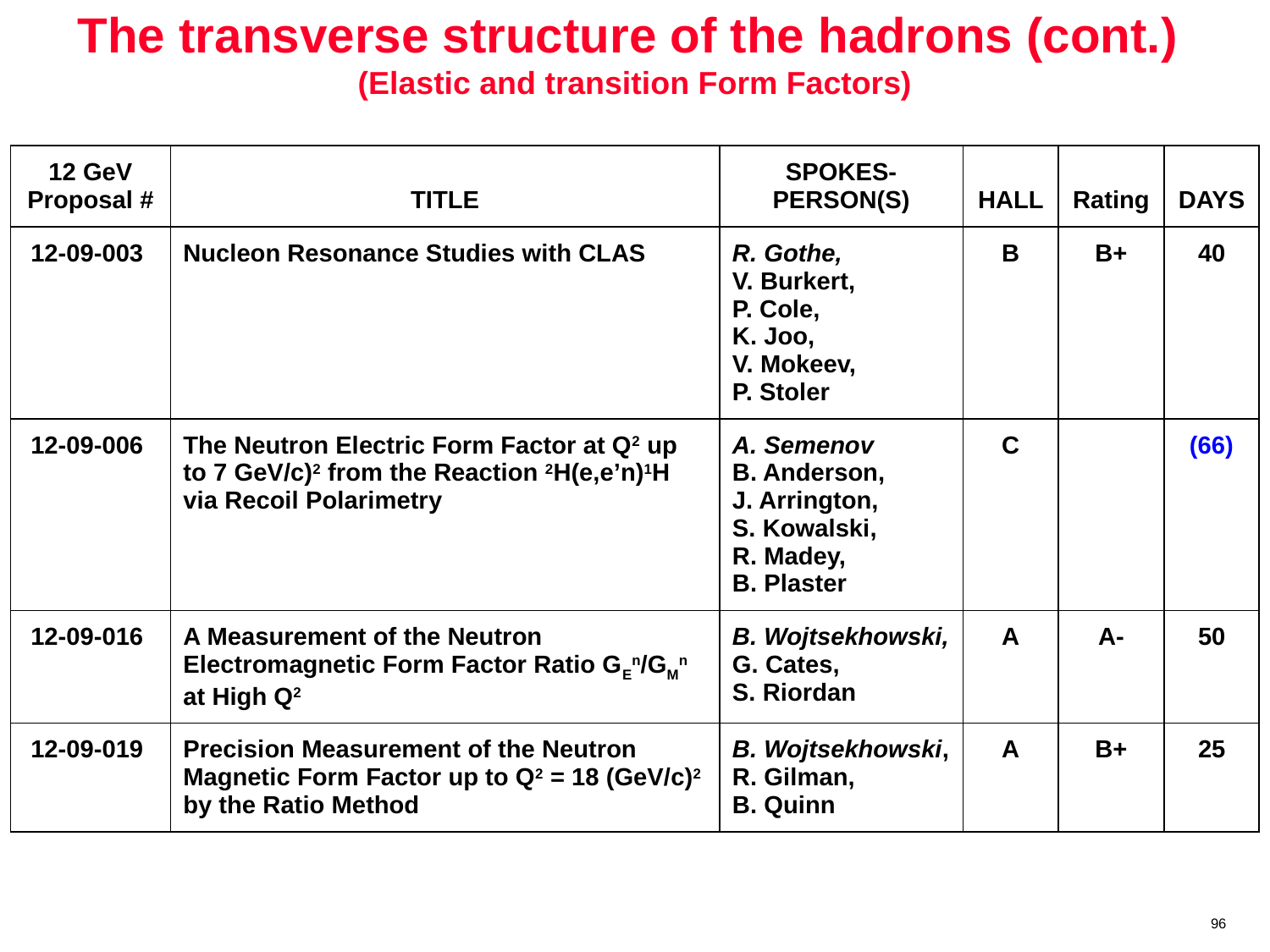

# The transverse structure of the hadrons (cont.) (Elastic and transition Form Factors)
| 12 GeV Proposal # | TITLE | SPOKES-PERSON(S) | HALL | Rating | DAYS |
| --- | --- | --- | --- | --- | --- |
| 12-09-003 | Nucleon Resonance Studies with CLAS | R. Gothe, V. Burkert, P. Cole, K. Joo, V. Mokeev, P. Stoler | B | B+ | 40 |
| 12-09-006 | The Neutron Electric Form Factor at Q2 up to 7 GeV/c)2 from the Reaction 2H(e,e’n)1H via Recoil Polarimetry | A. Semenov B. Anderson, J. Arrington, S. Kowalski, R. Madey, B. Plaster | C |  | (66) |
| 12-09-016 | A Measurement of the Neutron Electromagnetic Form Factor Ratio GEn/GMn at High Q2 | B. Wojtsekhowski, G. Cates, S. Riordan | A | A- | 50 |
| 12-09-019 | Precision Measurement of the Neutron Magnetic Form Factor up to Q2 = 18 (GeV/c)2 by the Ratio Method | B. Wojtsekhowski, R. Gilman, B. Quinn | A | B+ | 25 |